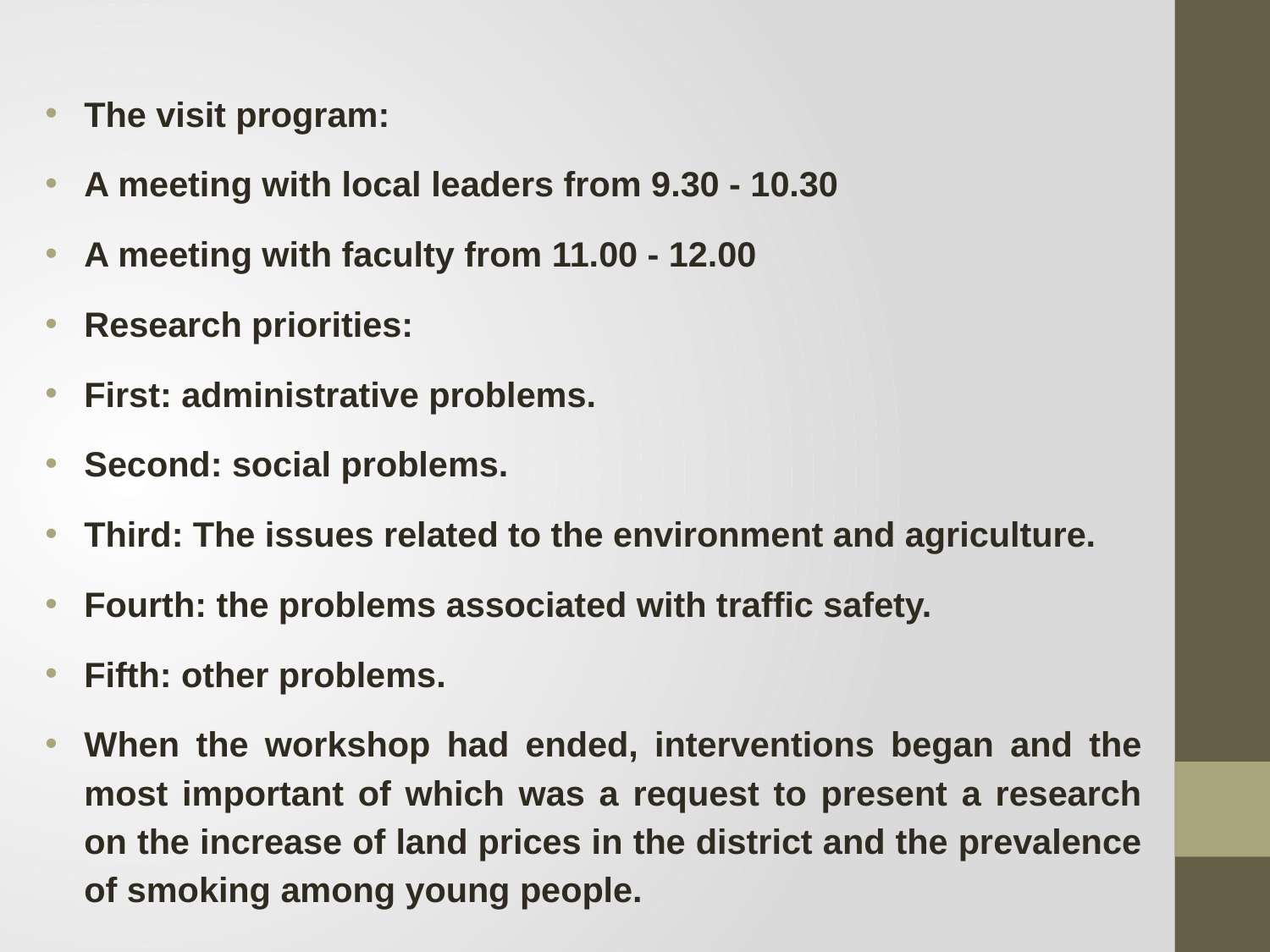

The visit program:
A meeting with local leaders from 9.30 - 10.30
A meeting with faculty from 11.00 - 12.00
Research priorities:
First: administrative problems.
Second: social problems.
Third: The issues related to the environment and agriculture.
Fourth: the problems associated with traffic safety.
Fifth: other problems.
When the workshop had ended, interventions began and the most important of which was a request to present a research on the increase of land prices in the district and the prevalence of smoking among young people.